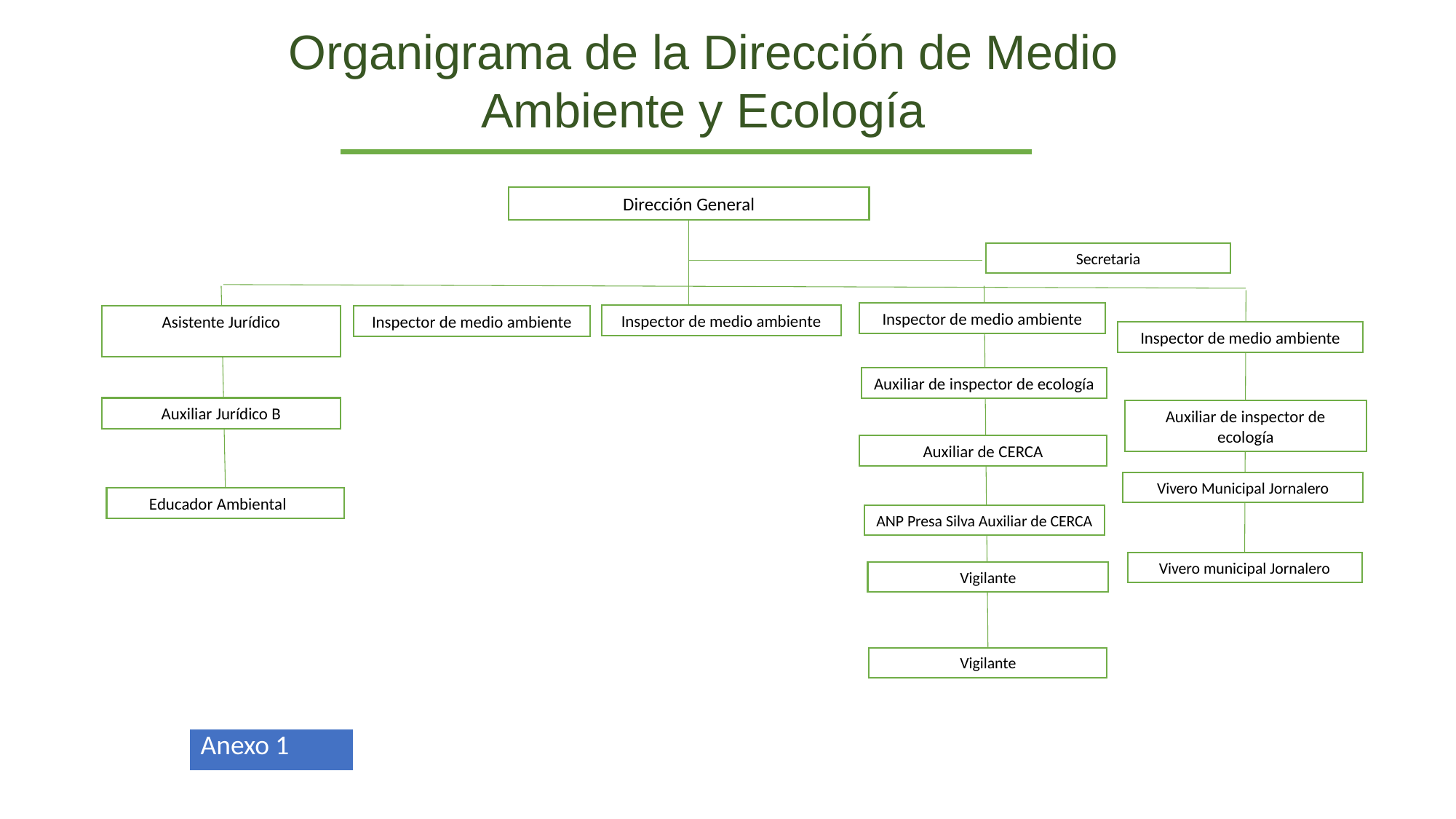

Organigrama de la Dirección de Medio Ambiente y Ecología

Dirección General
Secretaria
Inspector de medio ambiente
Inspector de medio ambiente
Inspector de medio ambiente
Asistente Jurídico

Inspector de medio ambiente
Auxiliar de inspector de ecología
Auxiliar Jurídico B
Auxiliar de inspector de ecología
Auxiliar de CERCA
Vivero Municipal Jornalero
Educador Ambiental
ANP Presa Silva Auxiliar de CERCA
Vivero municipal Jornalero
Vigilante
Vigilante
| Anexo 1 |
| --- |